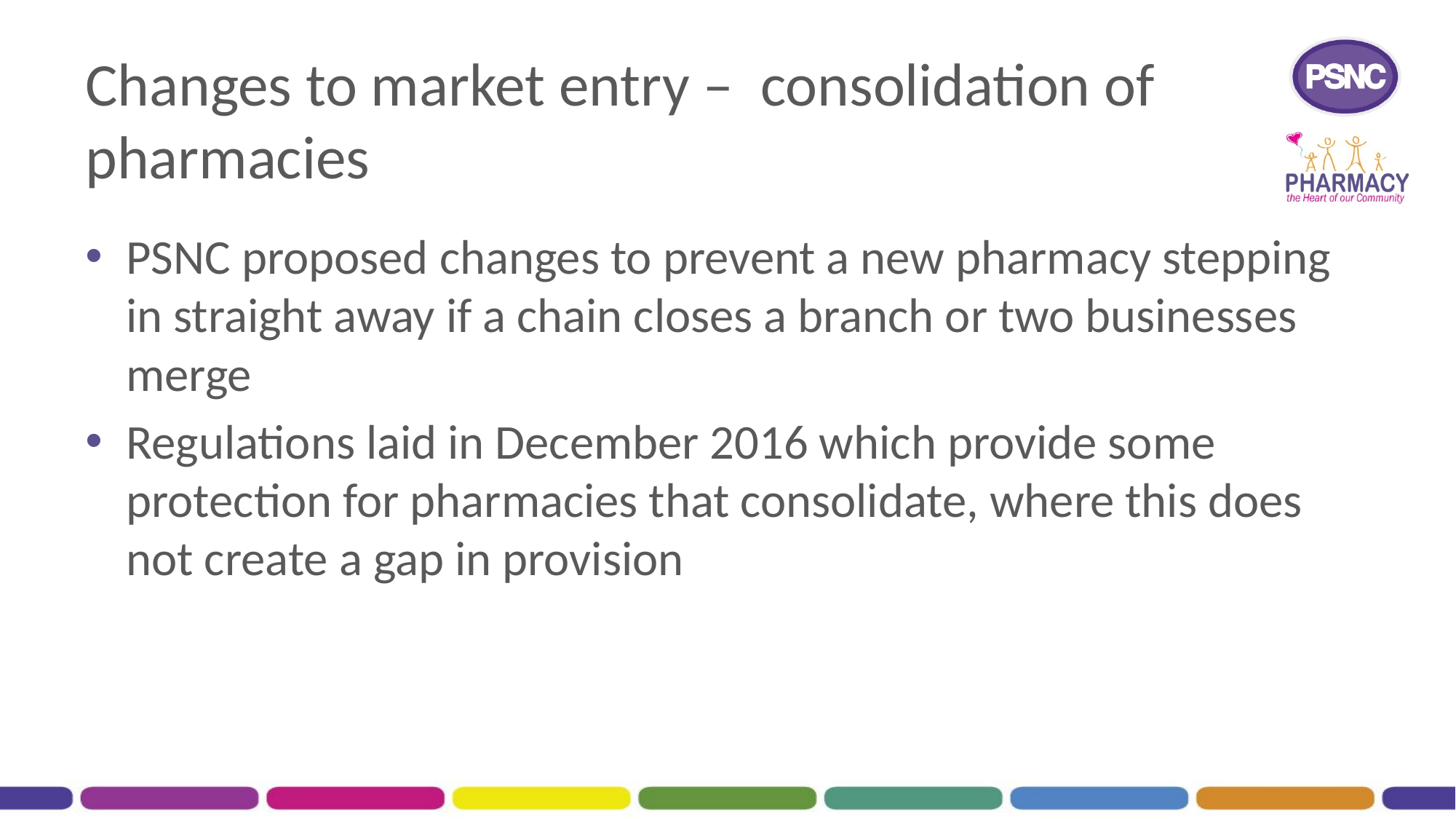

# Changes to market entry –  consolidation of pharmacies
PSNC proposed changes to prevent a new pharmacy stepping in straight away if a chain closes a branch or two businesses merge
Regulations laid in December 2016 which provide some protection for pharmacies that consolidate, where this does not create a gap in provision